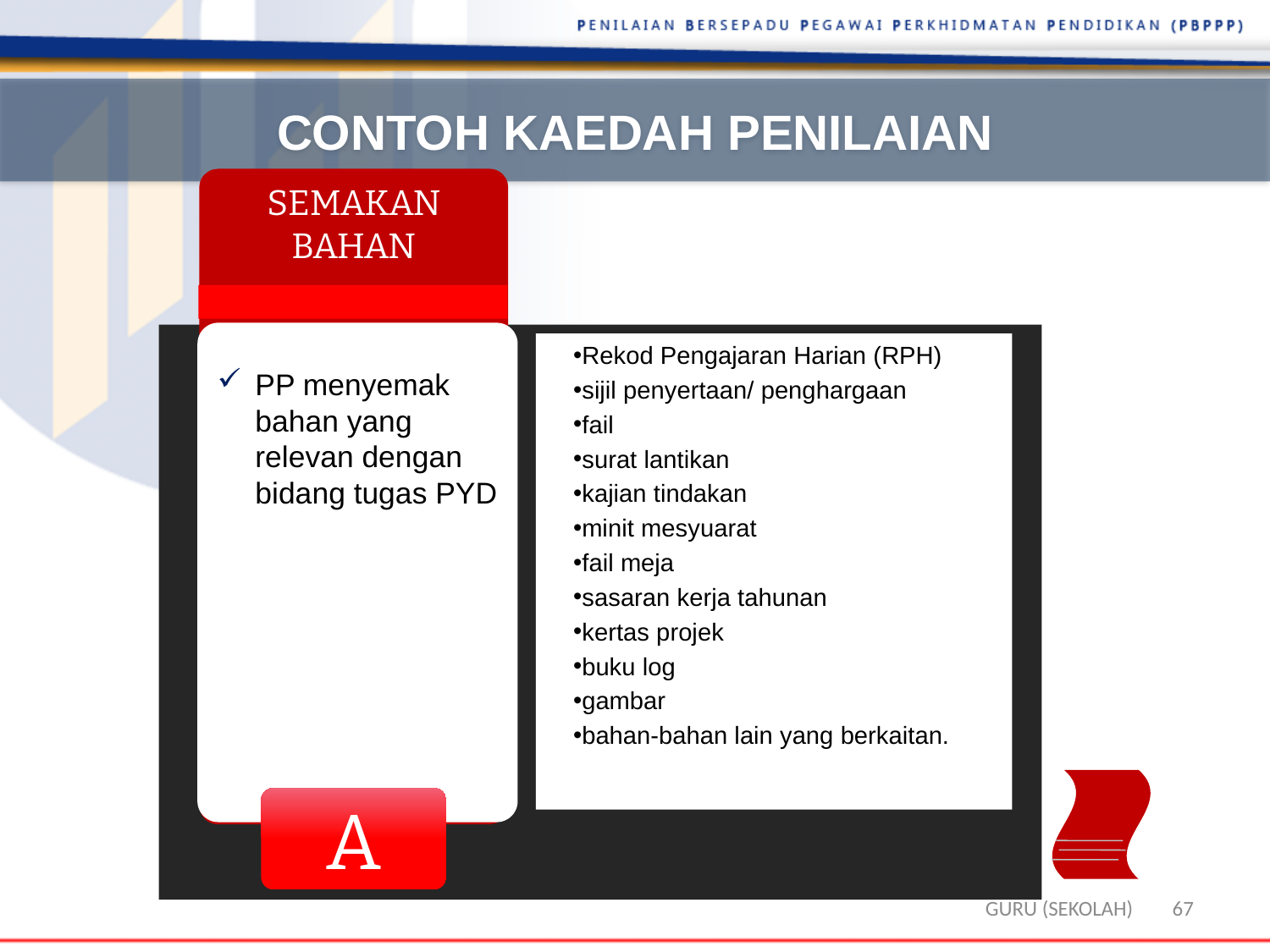

CONTOH KAEDAH PENILAIAN
SEMAKAN BAHAN

PP menyemak bahan yang relevan dengan bidang tugas PYD
A

Rekod Pengajaran Harian (RPH)
sijil penyertaan/ penghargaan
fail
surat lantikan
kajian tindakan
minit mesyuarat
fail meja
sasaran kerja tahunan
kertas projek
buku log
gambar
bahan-bahan lain yang berkaitan.

GURU (SEKOLAH)
67